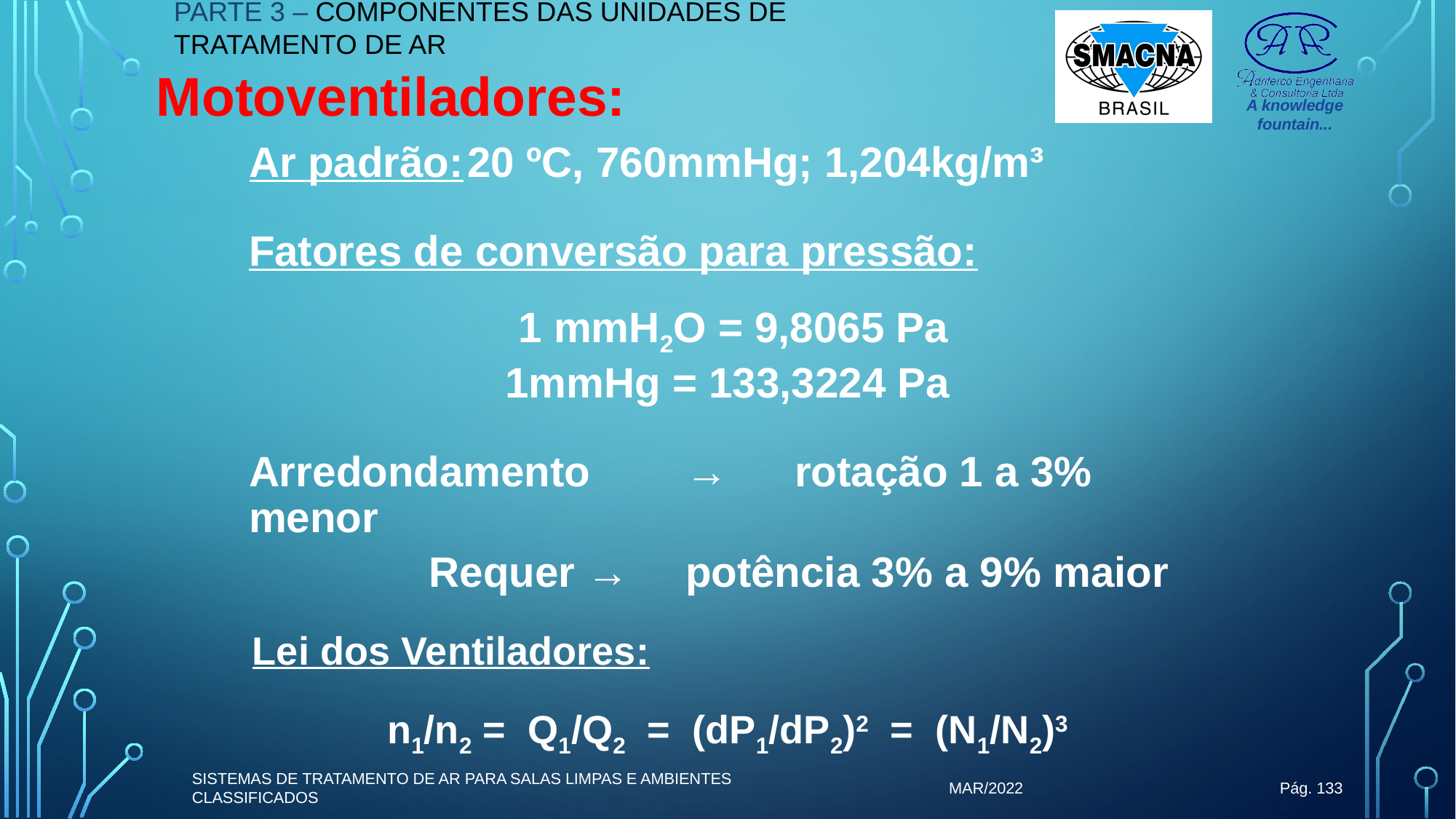

PARTE 3 – COMPONENTES DAS UNIDADES DE TRATAMENTO DE AR
Motoventiladores:
Ar padrão:	20 ºC, 760mmHg; 1,204kg/m³
Fatores de conversão para pressão:
 1 mmH2O = 9,8065 Pa
1mmHg = 133,3224 Pa
Arredondamento	→	rotação 1 a 3% menor
	      Requer →	potência 3% a 9% maior
Lei dos Ventiladores:
n1/n2 =  Q1/Q2  =  (dP1/dP2)2  =  (N1/N2)3